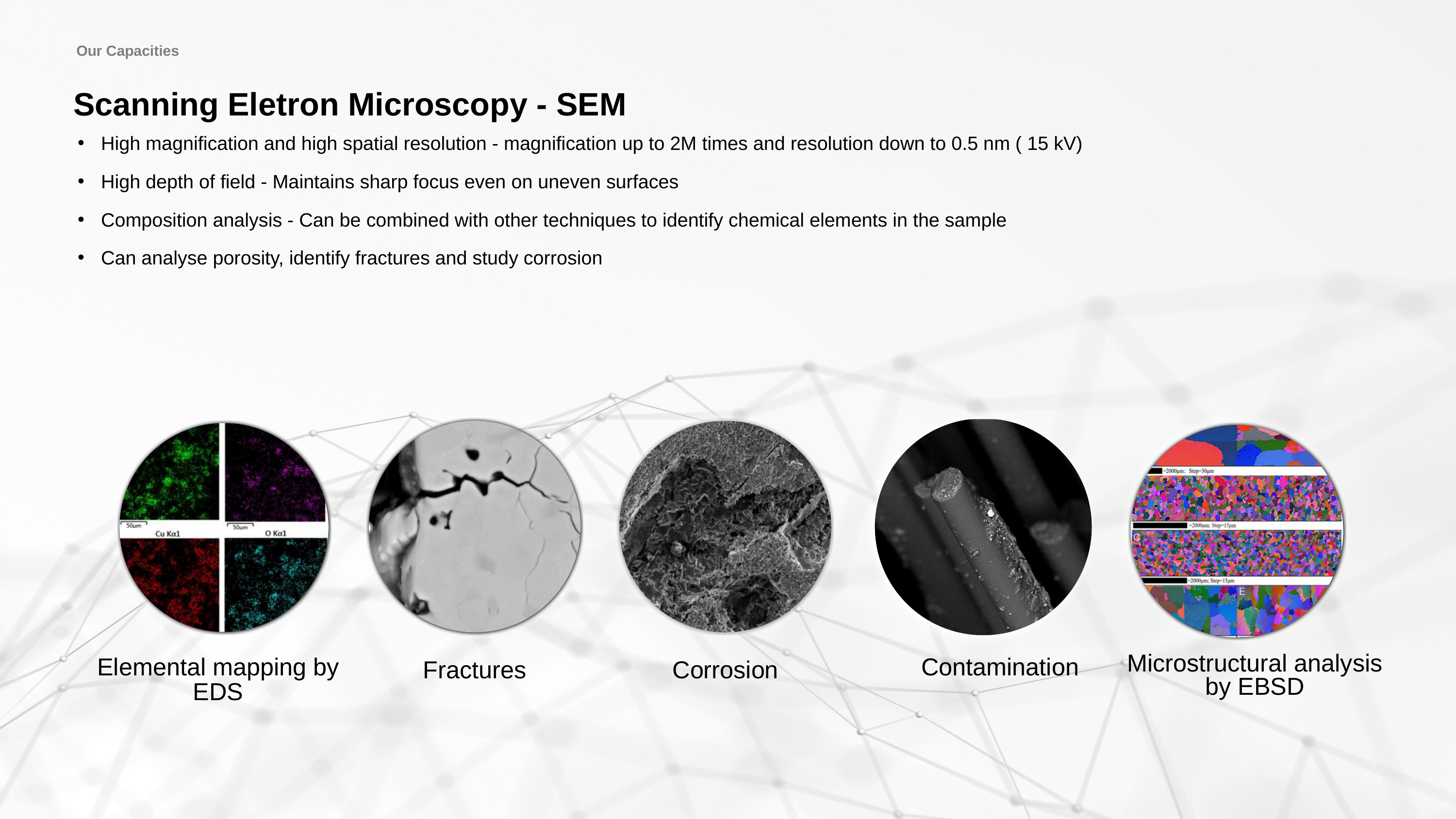

Our Capacities
Scanning Eletron Microscopy - SEM
High magnification and high spatial resolution - magnification up to 2M times and resolution down to 0.5 nm ( 15 kV)
High depth of field - Maintains sharp focus even on uneven surfaces
Composition analysis - Can be combined with other techniques to identify chemical elements in the sample
Can analyse porosity, identify fractures and study corrosion

Contamination

Fractures

Corrosion

Microstructural analysis by EBSD
Elemental mapping by EDS